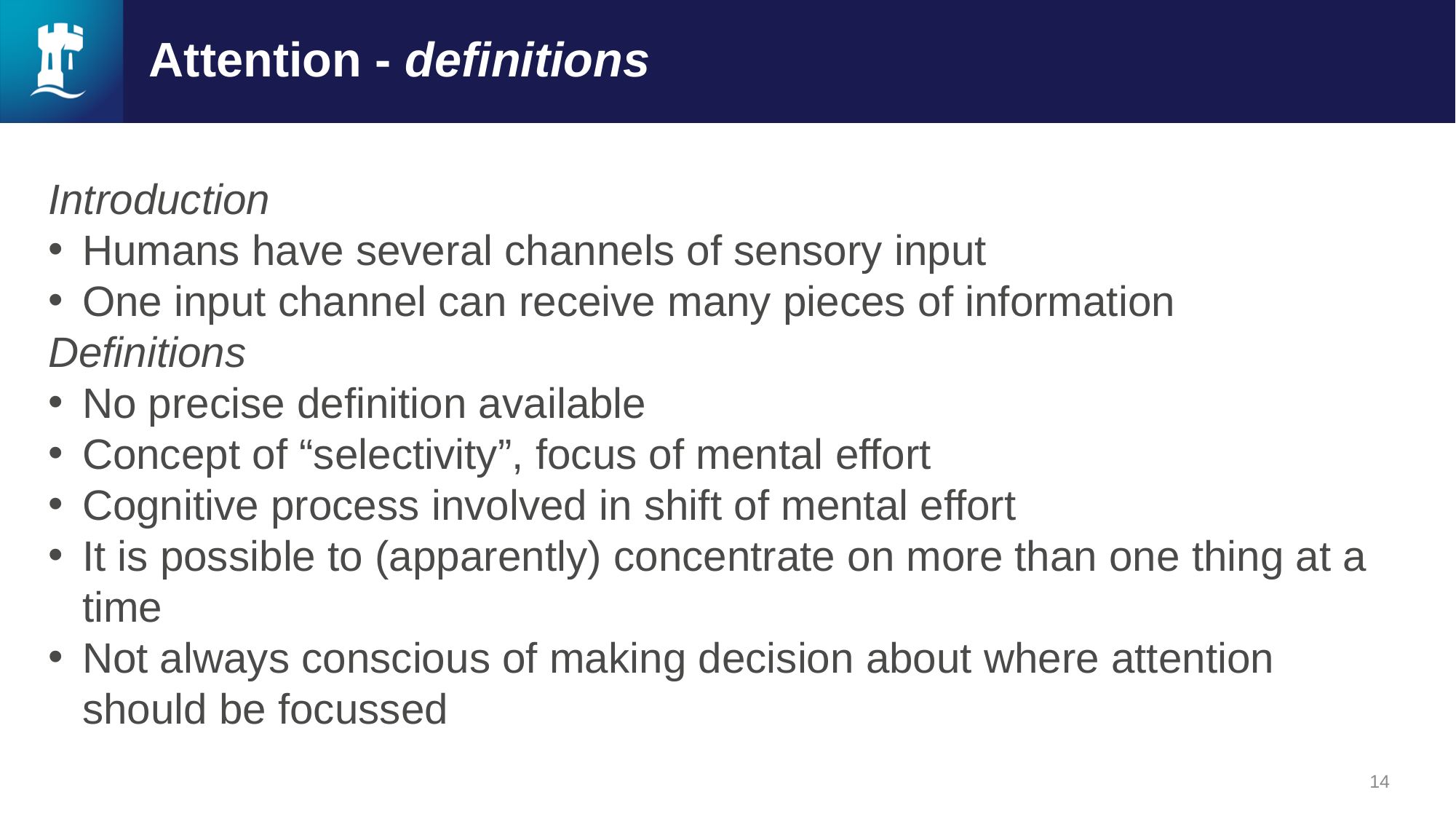

# Attention - definitions
Introduction​
Humans have several channels of sensory input​
One input channel can receive many pieces of information​
Definitions​
No precise definition available​
Concept of “selectivity”, focus of mental effort​
Cognitive process involved in shift of mental effort​
It is possible to (apparently) concentrate on more than one thing at a time​
Not always conscious of making decision about where attention should be focussed
14